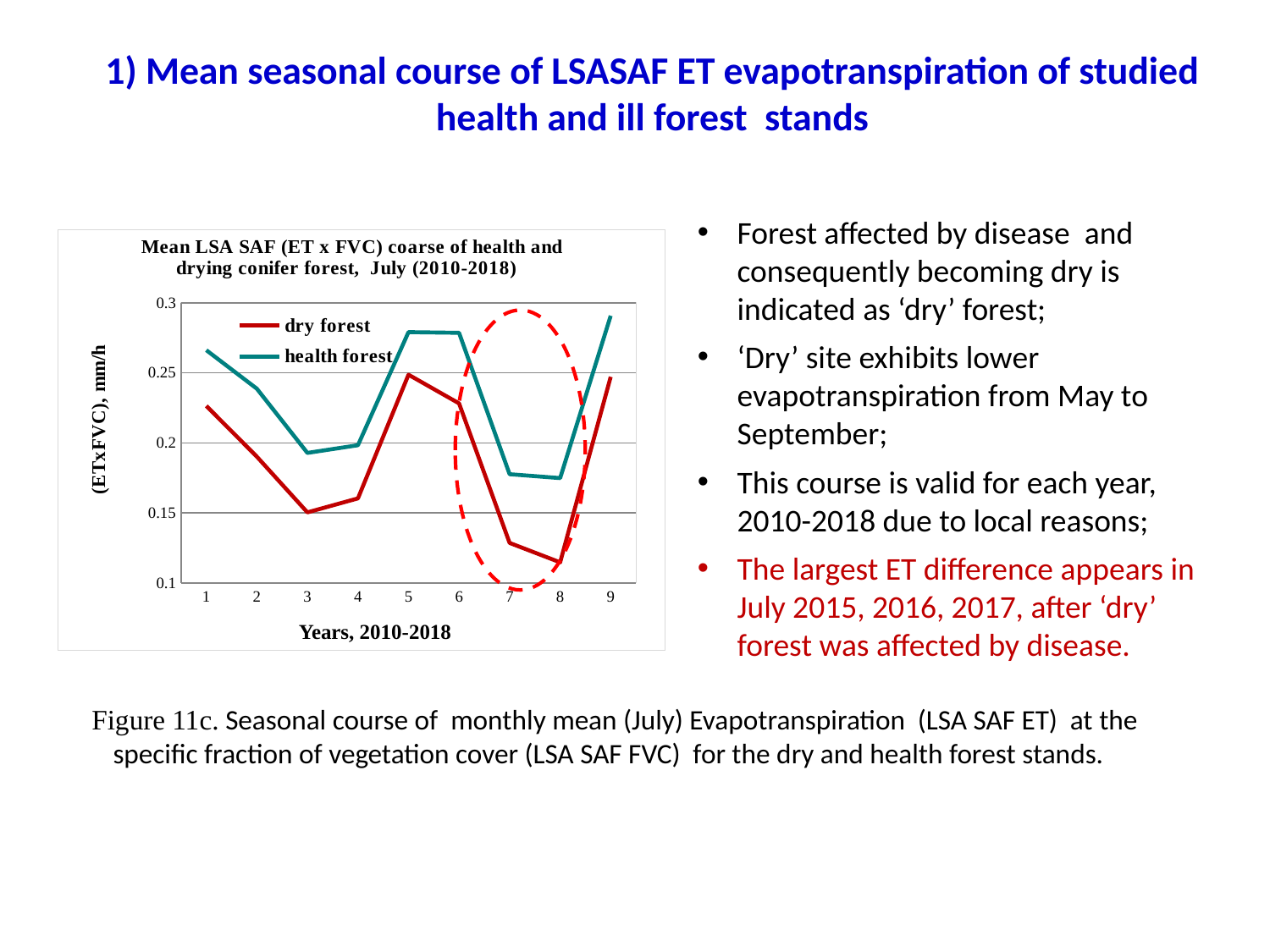

# 1) Mean seasonal course of LSASAF ET evapotranspiration of studied health and ill forest  stands
Forest affected by disease  and consequently becoming dry is indicated as ‘dry’ forest;
‘Dry’ site exhibits lower evapotranspiration from May to September;
This course is valid for each year, 2010-2018 due to local reasons;
The largest ET difference appears in July 2015, 2016, 2017, after ‘dry’ forest was affected by disease.

### Chart: Mean LSA SAF (ET x FVC) coarse of health and drying conifer forest,  July (2010-2018)

| Category |  |  |
|---|---|---|
Years, 2010-2018
Figure 11c. Seasonal course of  monthly mean (July) Evapotranspiration  (LSA SAF ET)  at the specific fraction of vegetation cover (LSA SAF FVC)  for the dry and health forest stands.